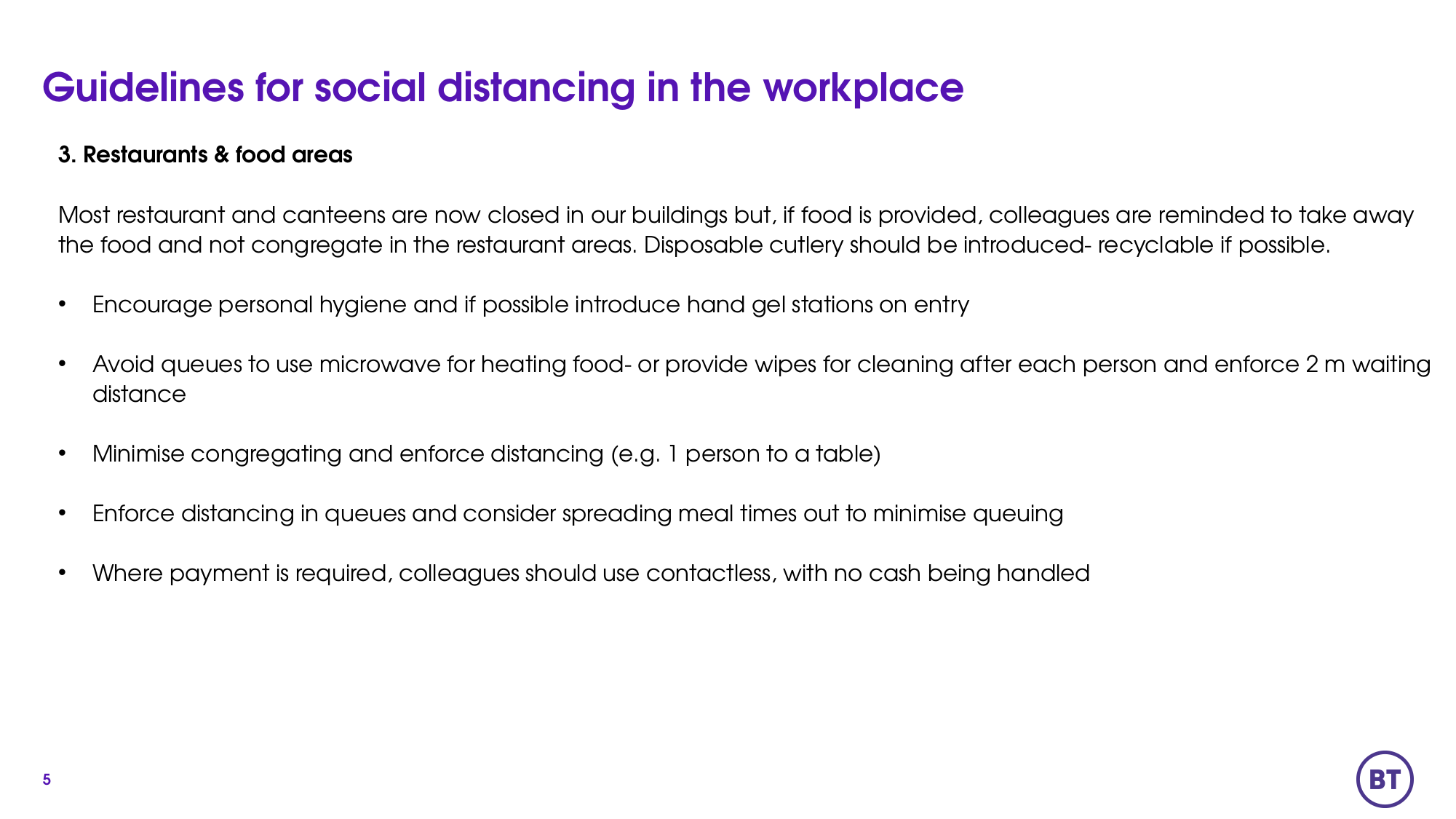

# Guidelines for social distancing in the workplace
3. Restaurants & food areas

Most restaurant and canteens are now closed in our buildings but, if food is provided, colleagues are reminded to take away the food and not congregate in the restaurant areas. Disposable cutlery should be introduced- recyclable if possible.

Encourage personal hygiene and if possible introduce hand gel stations on entry

Avoid queues to use microwave for heating food- or provide wipes for cleaning after each person and enforce 2 m waiting distance

Minimise congregating and enforce distancing (e.g. 1 person to a table)

Enforce distancing in queues and consider spreading meal times out to minimise queuing

Where payment is required, colleagues should use contactless, with no cash being handled

5